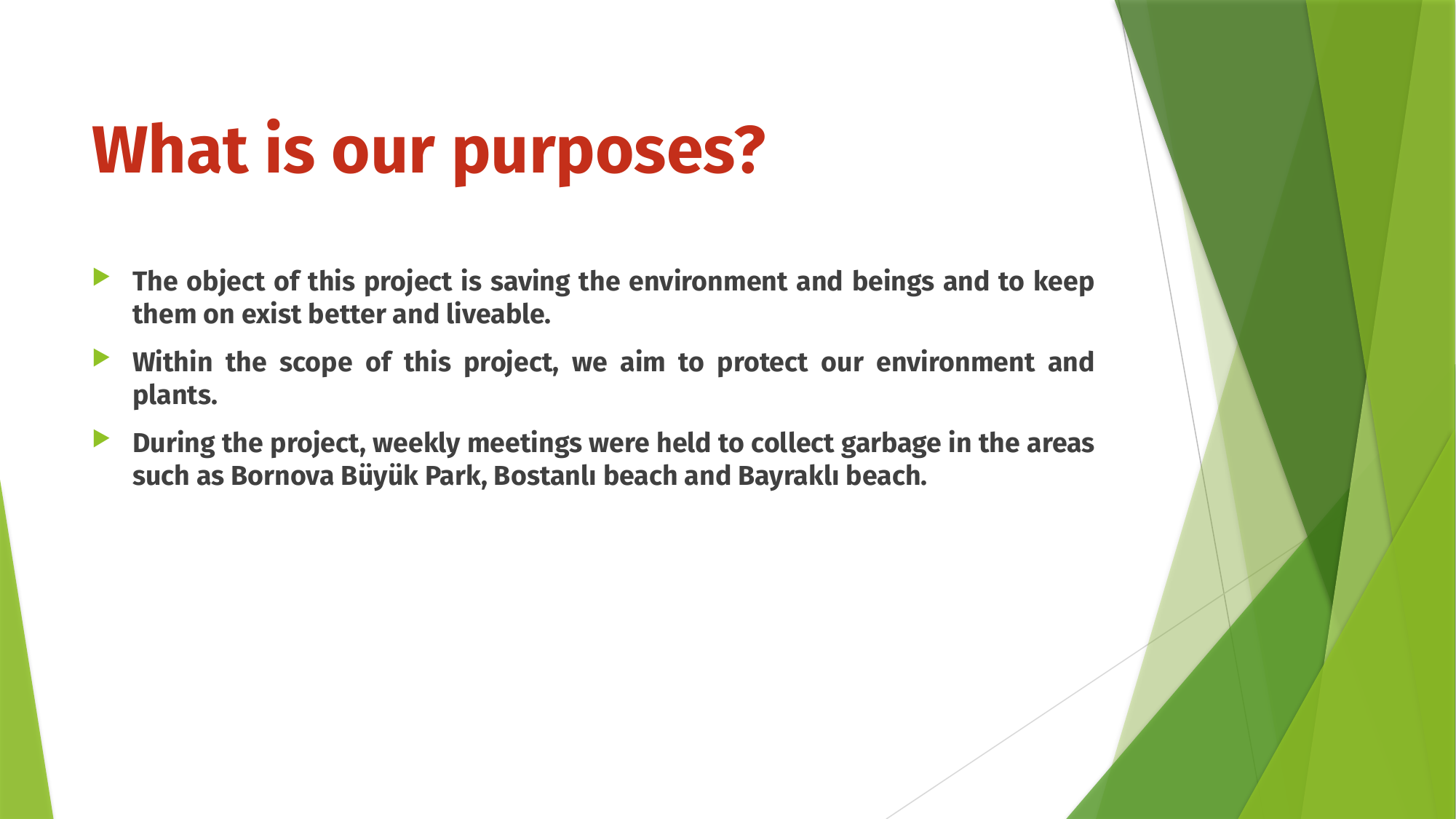

# What is our purposes?
The object of this project is saving the environment and beings and to keep them on exist better and liveable.
Within the scope of this project, we aim to protect our environment and plants.
During the project, weekly meetings were held to collect garbage in the areas such as Bornova Büyük Park, Bostanlı beach and Bayraklı beach.